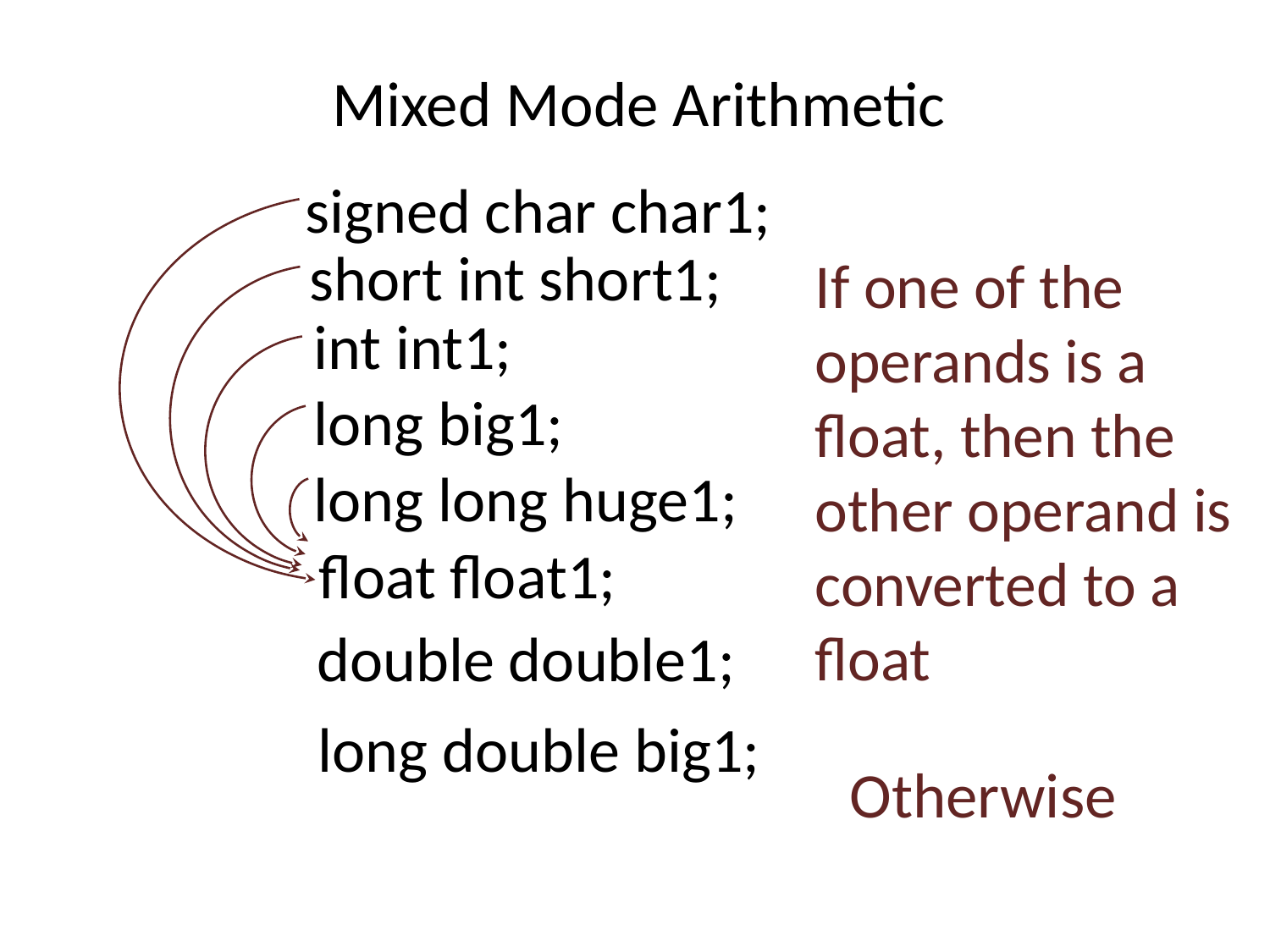

# Mixed Mode Arithmetic
signed char char1;

short int short1;
If one of the operands is a float, then the other operand is converted to a float

int int1;

long big1;

long long huge1;

float float1;
double double1;
long double big1;
Otherwise